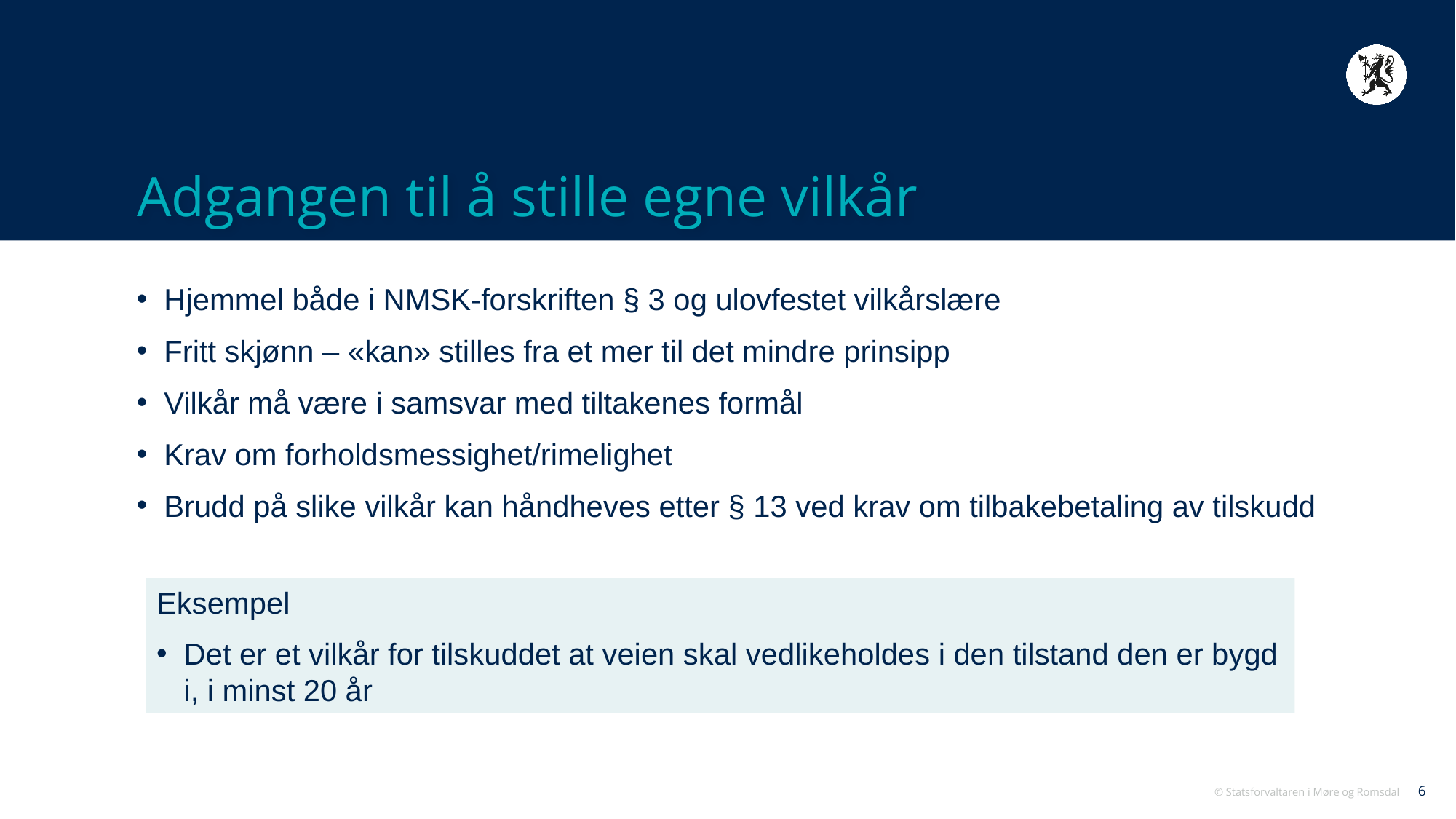

# Adgangen til å stille egne vilkår
Hjemmel både i NMSK-forskriften § 3 og ulovfestet vilkårslære
Fritt skjønn – «kan» stilles fra et mer til det mindre prinsipp
Vilkår må være i samsvar med tiltakenes formål
Krav om forholdsmessighet/rimelighet
Brudd på slike vilkår kan håndheves etter § 13 ved krav om tilbakebetaling av tilskudd

Eksempel
Det er et vilkår for tilskuddet at veien skal vedlikeholdes i den tilstand den er bygd i, i minst 20 år